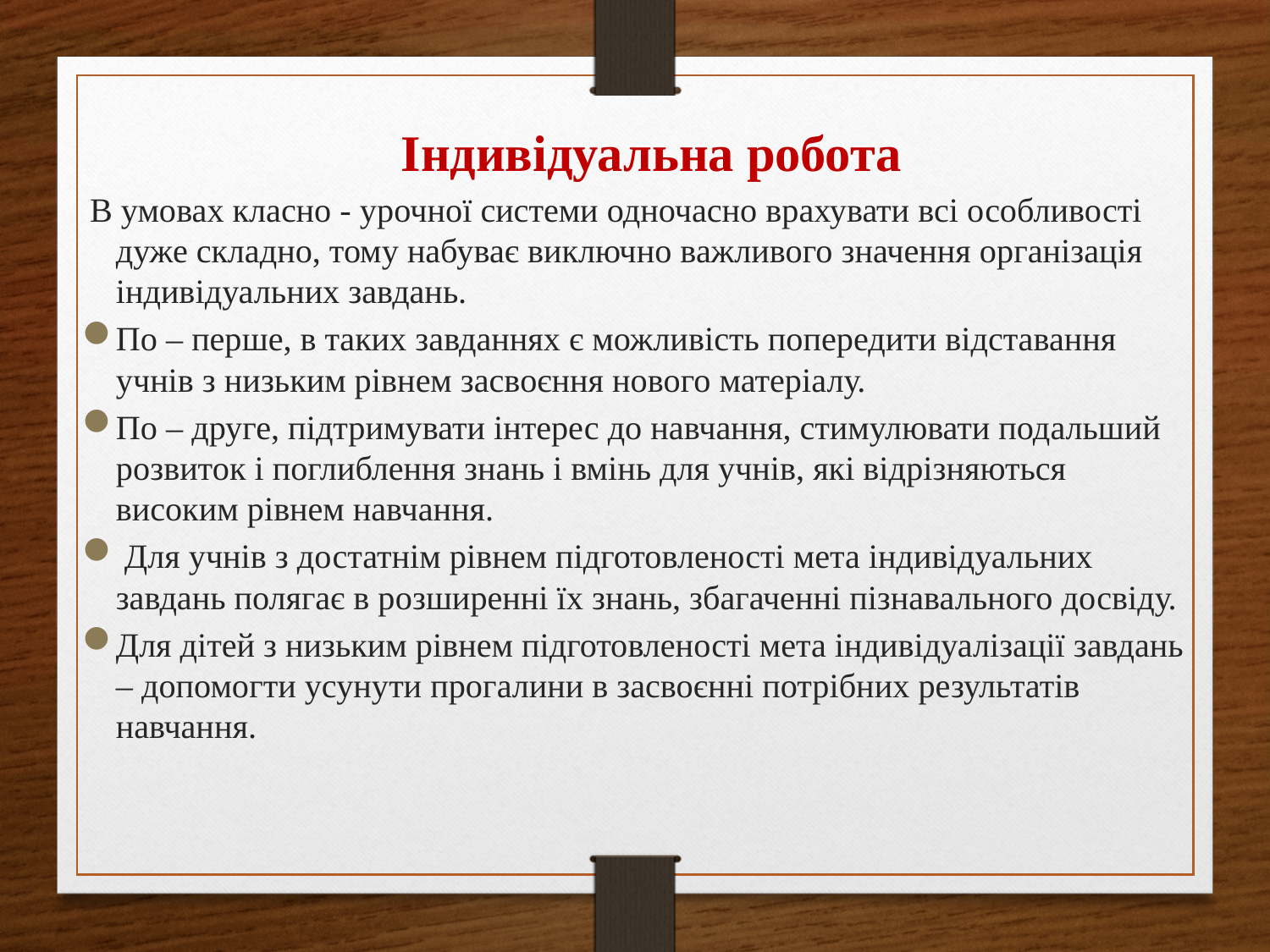

Індивідуальна робота
 В умовах класно - урочної системи одночасно врахувати всі особливості дуже складно, тому набуває виключно важливого значення організація індивідуальних завдань.
По – перше, в таких завданнях є можливість попередити відставання учнів з низьким рівнем засвоєння нового матеріалу.
По – друге, підтримувати інтерес до навчання, стимулювати подальший розвиток і поглиблення знань і вмінь для учнів, які відрізняються високим рівнем навчання.
 Для учнів з достатнім рівнем підготовленості мета індивідуальних завдань полягає в розширенні їх знань, збагаченні пізнавального досвіду.
Для дітей з низьким рівнем підготовленості мета індивідуалізації завдань – допомогти усунути прогалини в засвоєнні потрібних результатів навчання.